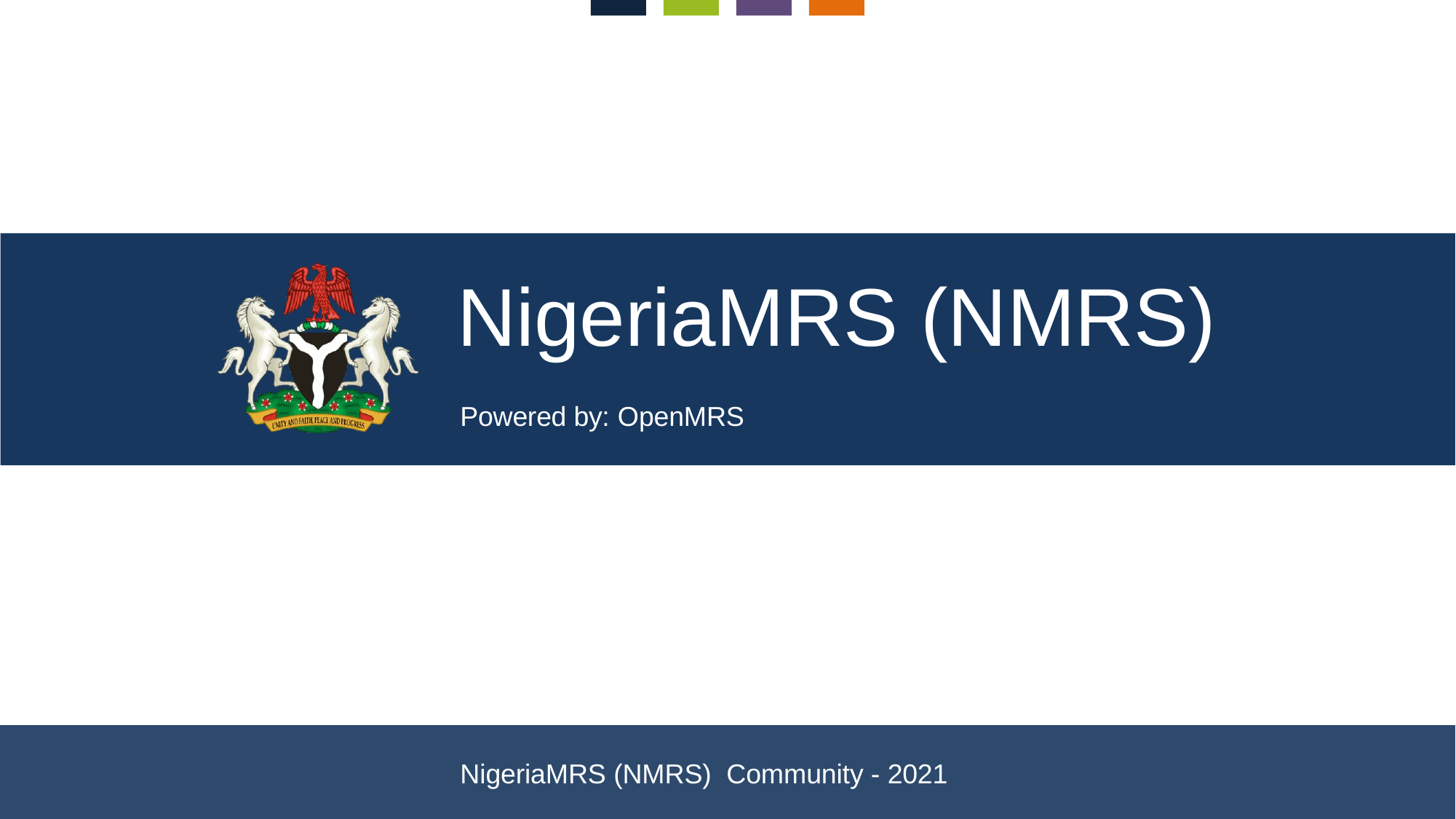

# NigeriaMRS (NMRS)
Powered by: OpenMRS

NigeriaMRS (NMRS)  Community - 2021